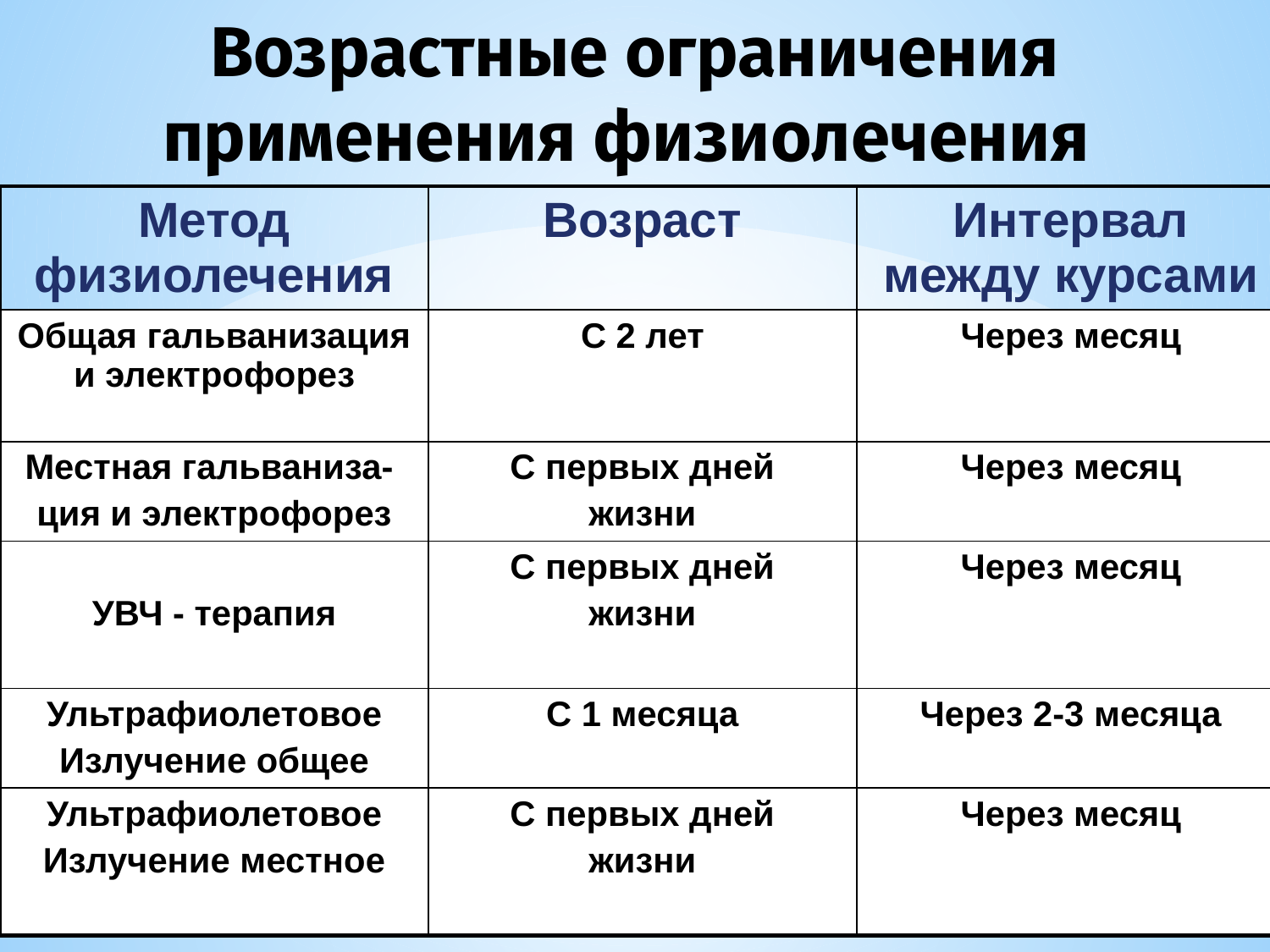

Возрастные ограничения применения физиолечения
| Метод физиолечения | Возраст | Интервал между курсами |
| --- | --- | --- |
| Общая гальванизация и электрофорез | С 2 лет | Через месяц |
| Местная гальваниза- ция и электрофорез | С первых дней жизни | Через месяц |
| УВЧ - терапия | С первых дней жизни | Через месяц |
| Ультрафиолетовое Излучение общее | С 1 месяца | Через 2-3 месяца |
| Ультрафиолетовое Излучение местное | С первых дней жизни | Через месяц |